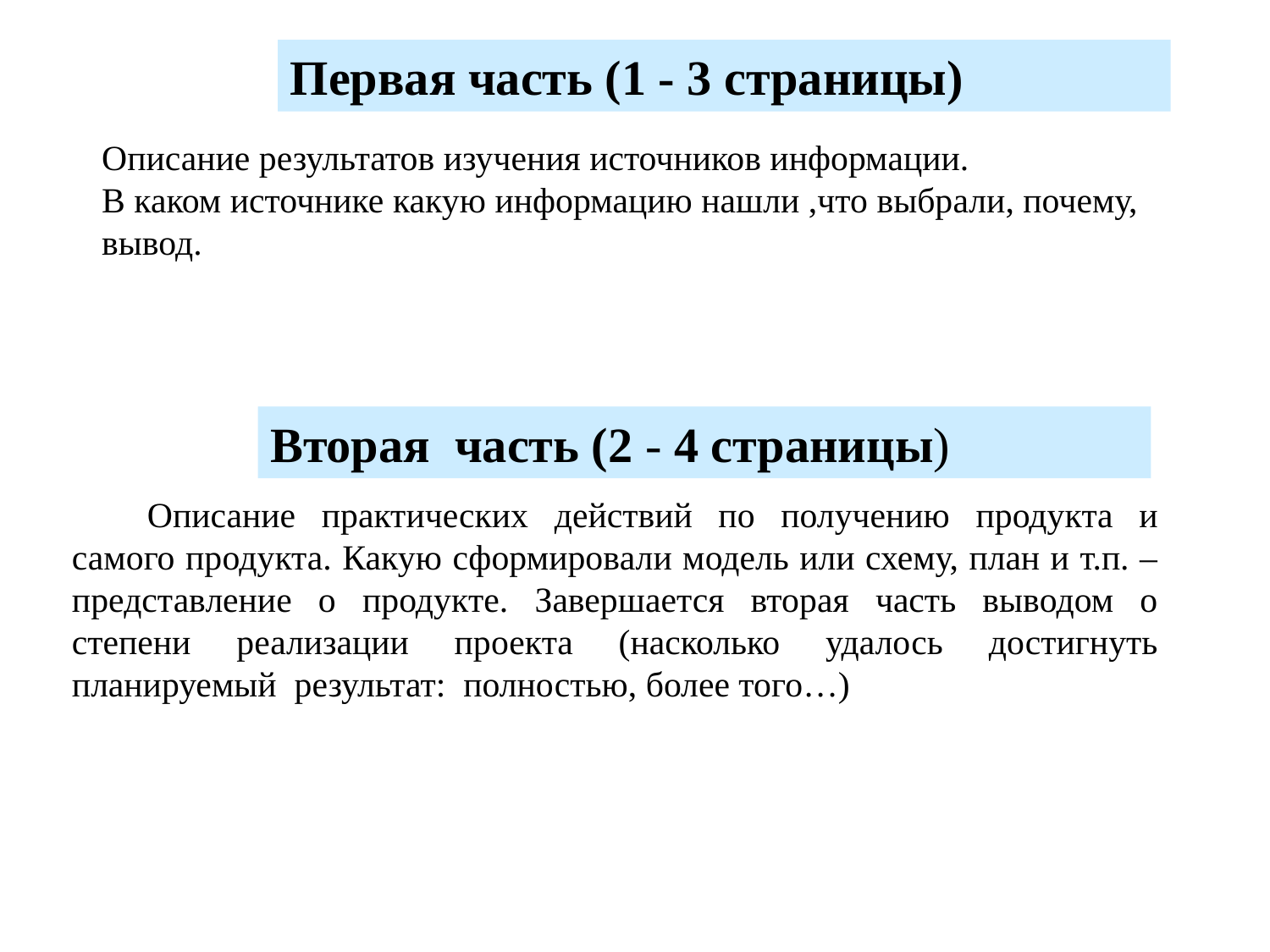

Первая часть (1 - 3 страницы)
Описание результатов изучения источников информации.
В каком источнике какую информацию нашли ,что выбрали, почему, вывод.
Вторая  часть (2 - 4 страницы)
Описание практических действий по получению продукта и самого продукта. Какую сформировали модель или схему, план и т.п. – представление о продукте. Завершается вторая часть выводом о степени реализации проекта (насколько удалось достигнуть планируемый  результат:  полностью, более того…)